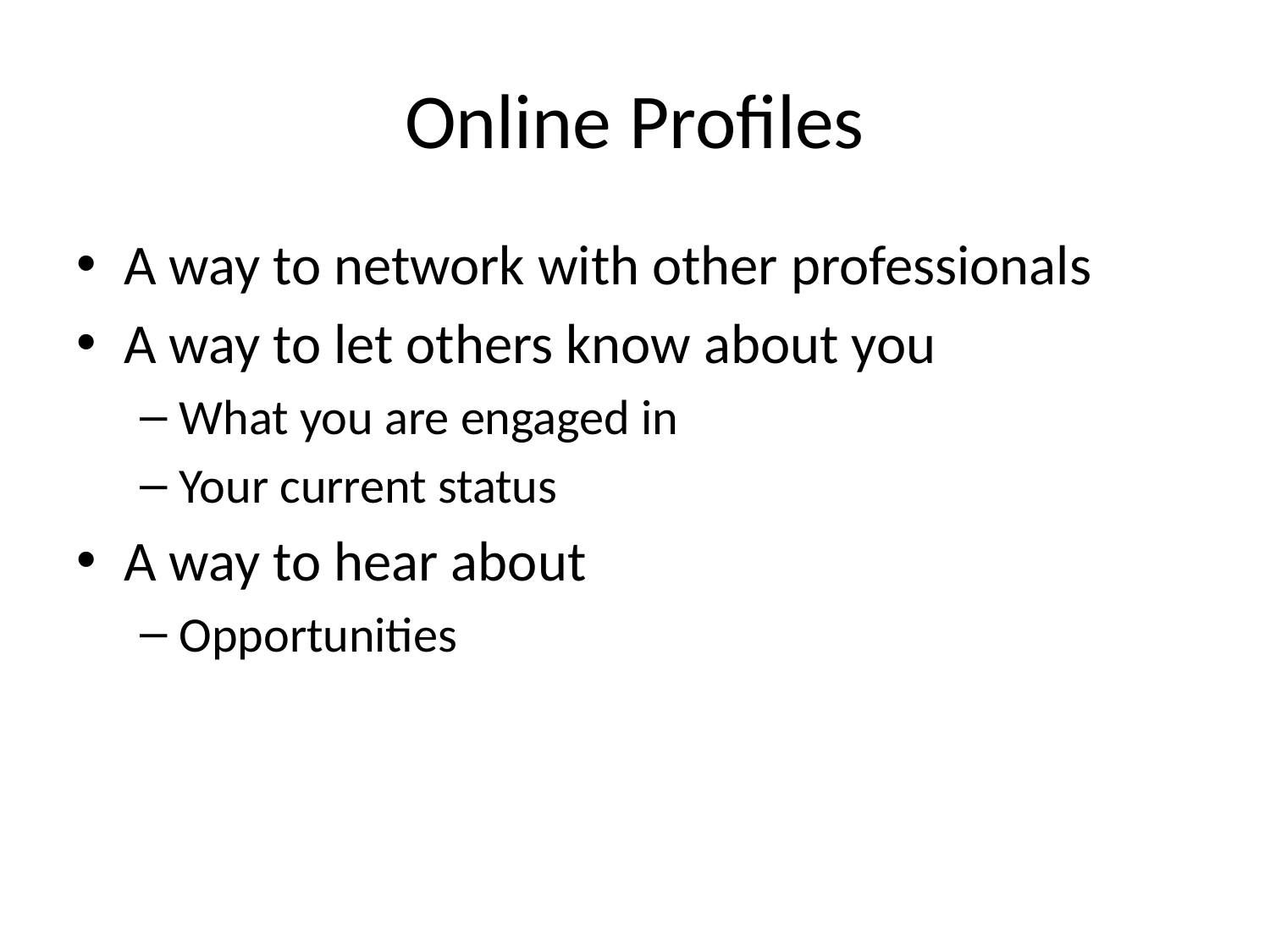

# Online Profiles
A way to network with other professionals
A way to let others know about you
What you are engaged in
Your current status
A way to hear about
Opportunities